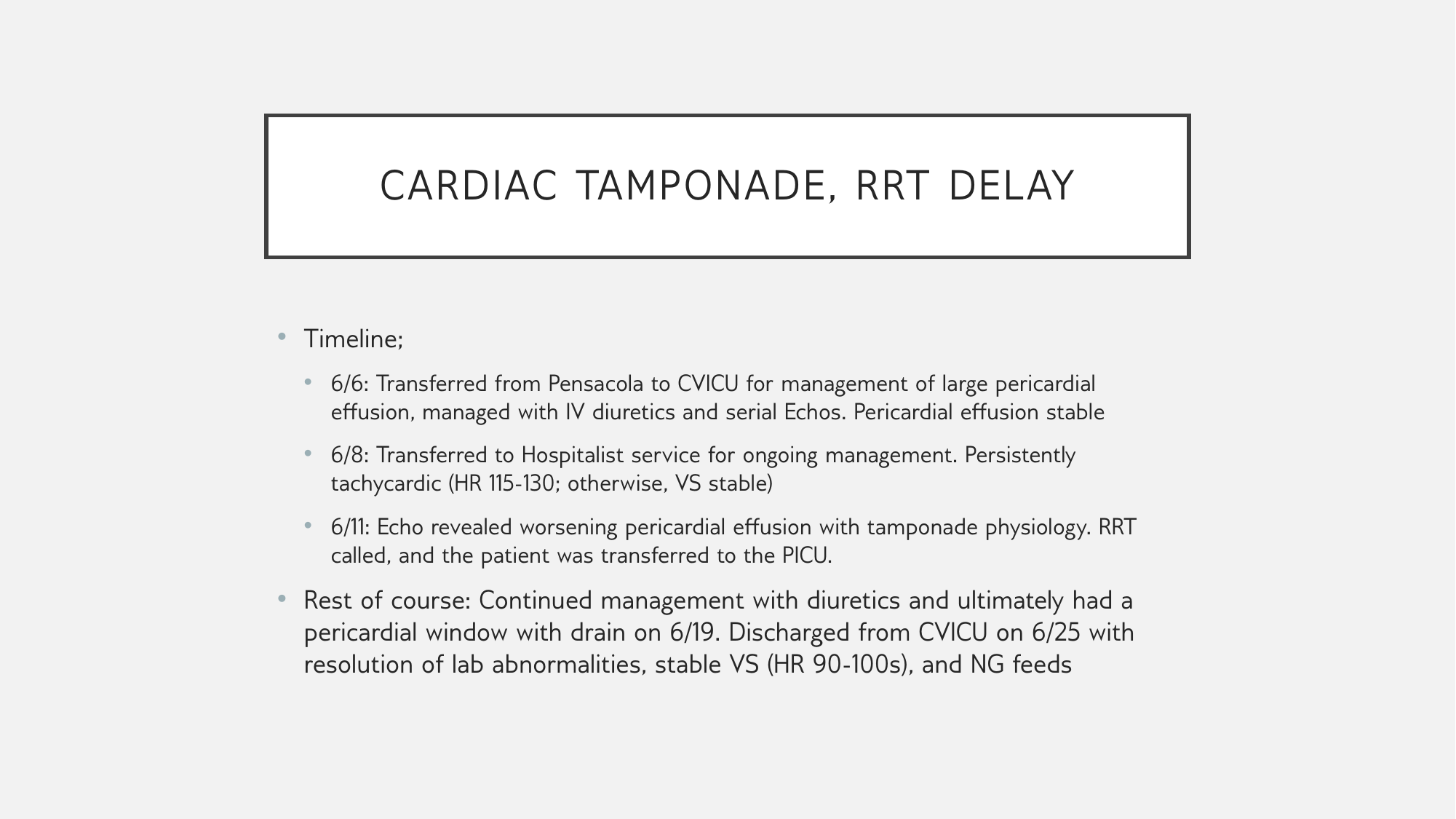

# Cardiac tamponade, rrt delay
Timeline;
6/6: Transferred from Pensacola to CVICU for management of large pericardial effusion, managed with IV diuretics and serial Echos. Pericardial effusion stable
6/8: Transferred to Hospitalist service for ongoing management. Persistently tachycardic (HR 115-130; otherwise, VS stable)
6/11: Echo revealed worsening pericardial effusion with tamponade physiology. RRT called, and the patient was transferred to the PICU.
Rest of course: Continued management with diuretics and ultimately had a pericardial window with drain on 6/19. Discharged from CVICU on 6/25 with resolution of lab abnormalities, stable VS (HR 90-100s), and NG feeds